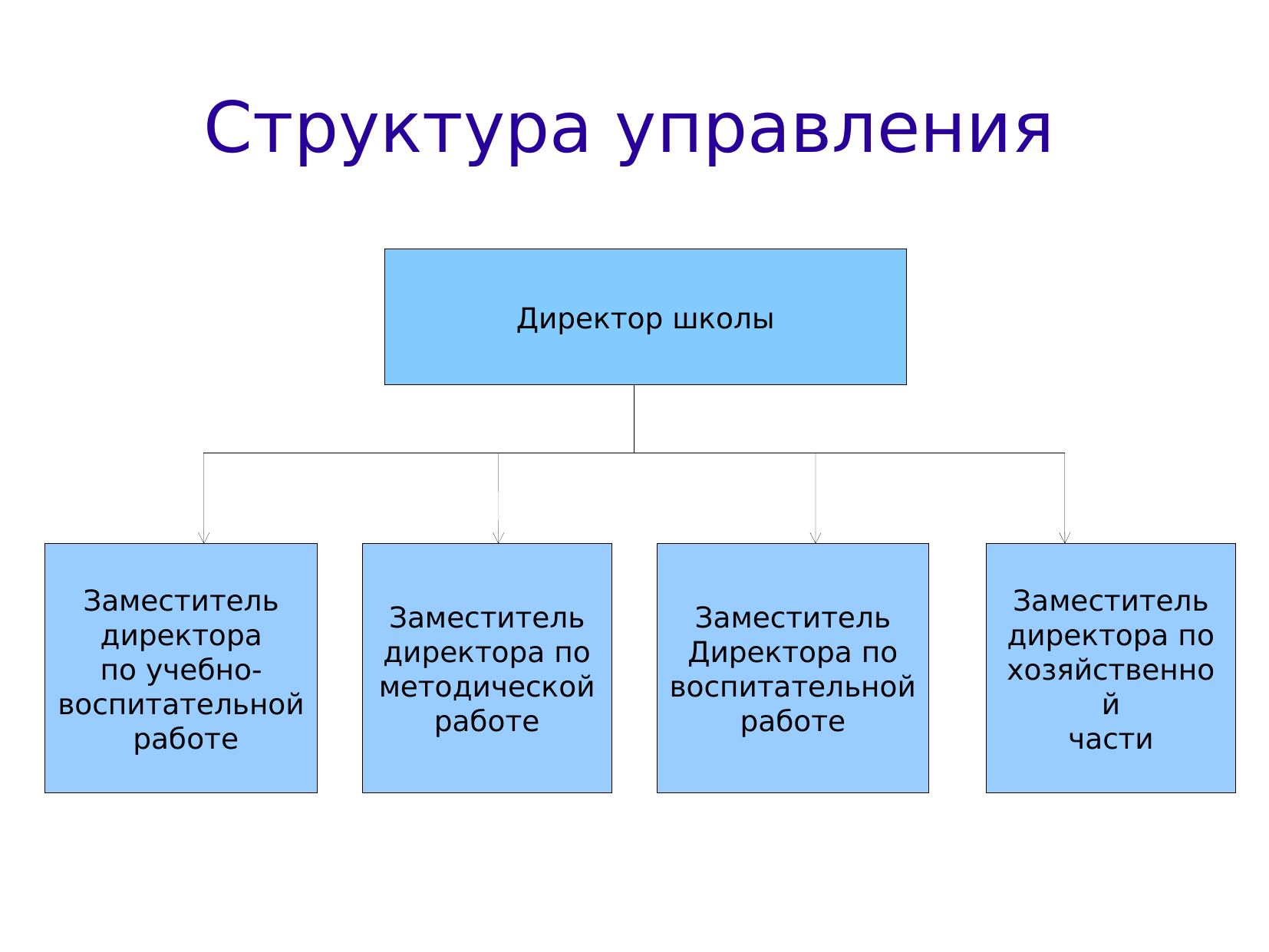

Структура управления
Директор школы

Заместитель
директора
по учебно-
воспитательной
 работе
Заместитель
директора по
методической
работе
Заместитель
Директора по
воспитательной
работе
Заместитель
директора по
хозяйственной
части